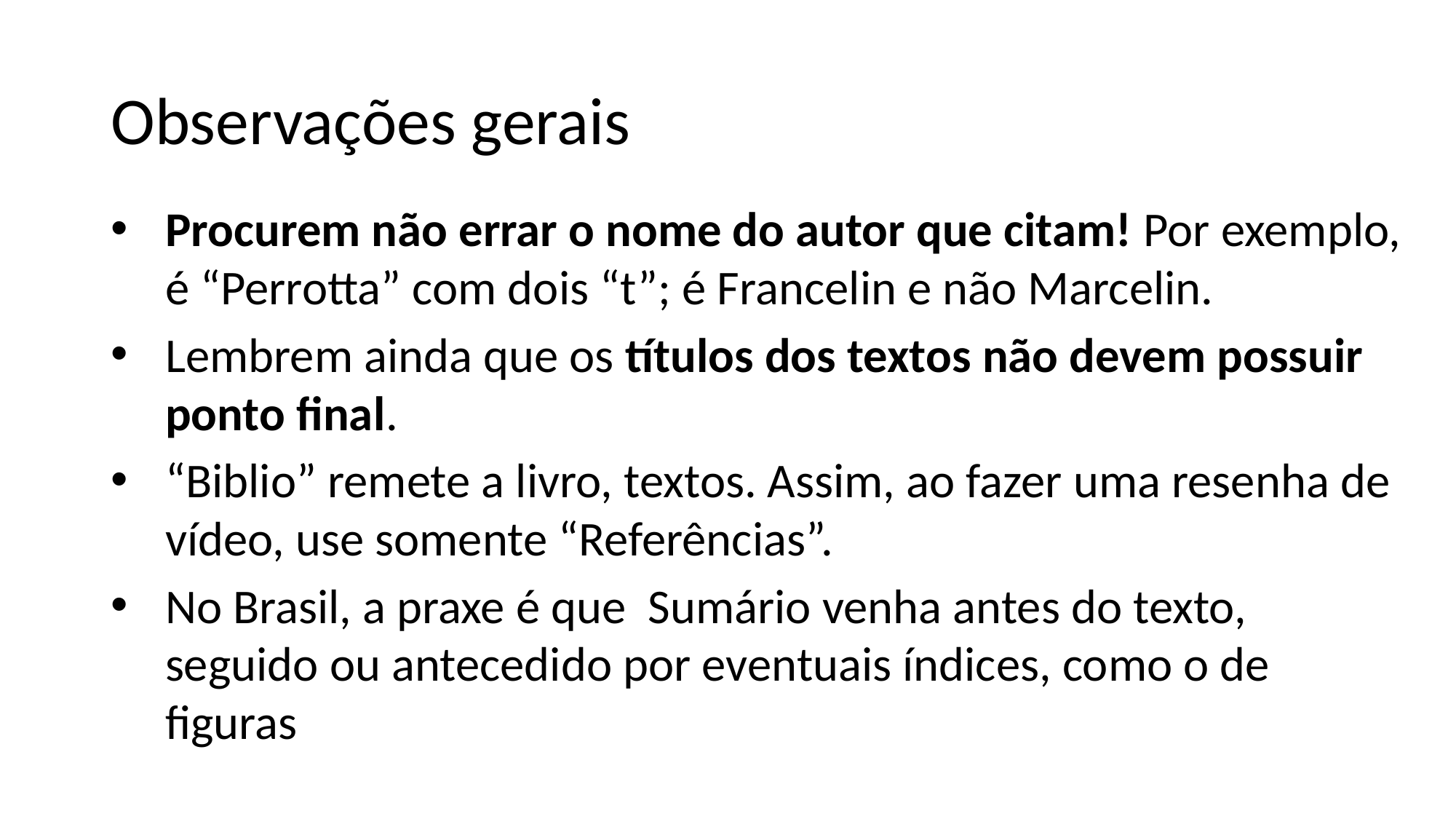

# Observações gerais
Procurem não errar o nome do autor que citam! Por exemplo, é “Perrotta” com dois “t”; é Francelin e não Marcelin.
Lembrem ainda que os títulos dos textos não devem possuir ponto final.
“Biblio” remete a livro, textos. Assim, ao fazer uma resenha de vídeo, use somente “Referências”.
No Brasil, a praxe é que  Sumário venha antes do texto, seguido ou antecedido por eventuais índices, como o de figuras